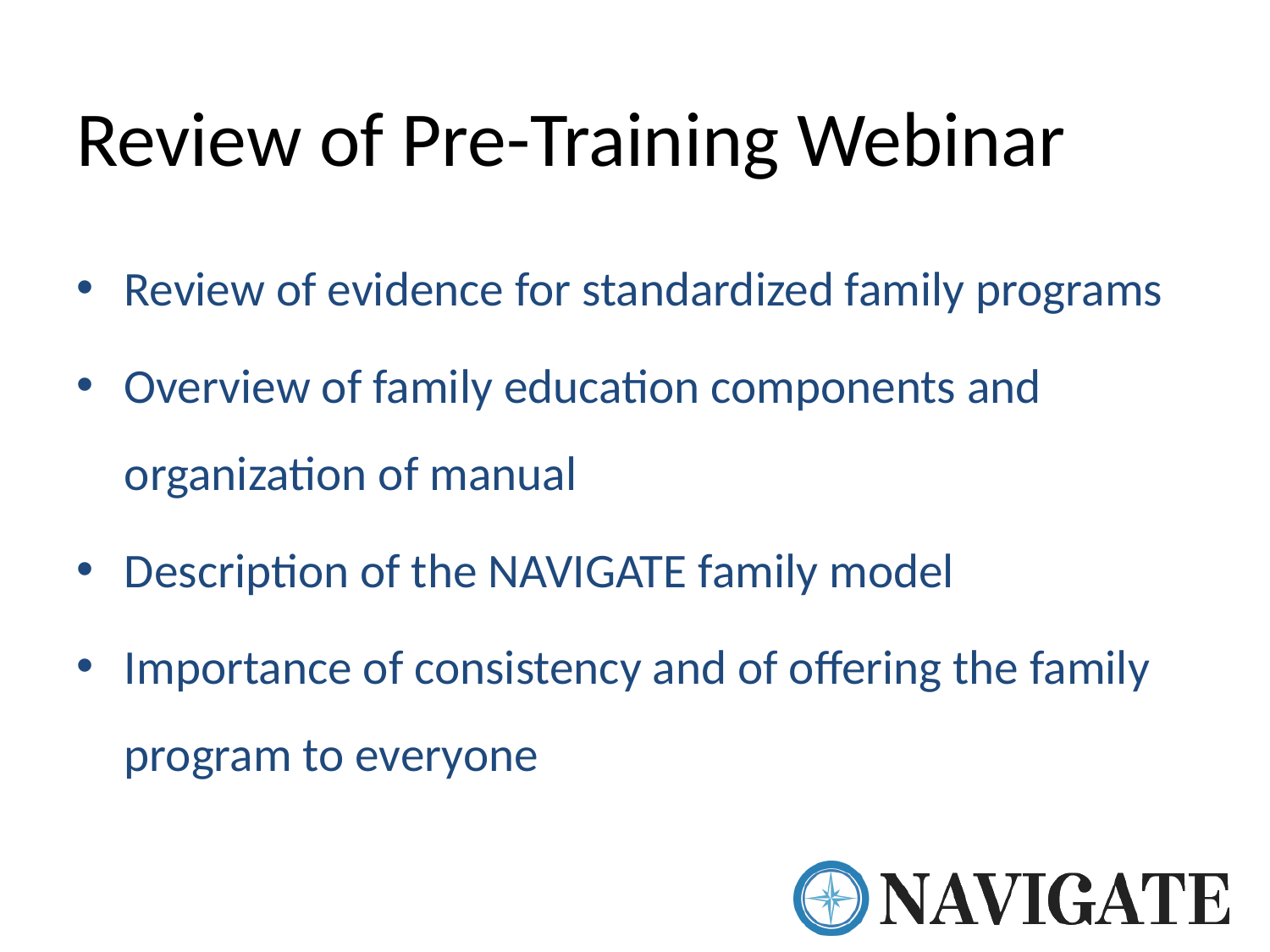

# Review of Pre-Training Webinar
Review of evidence for standardized family programs
Overview of family education components and organization of manual
Description of the NAVIGATE family model
Importance of consistency and of offering the family program to everyone